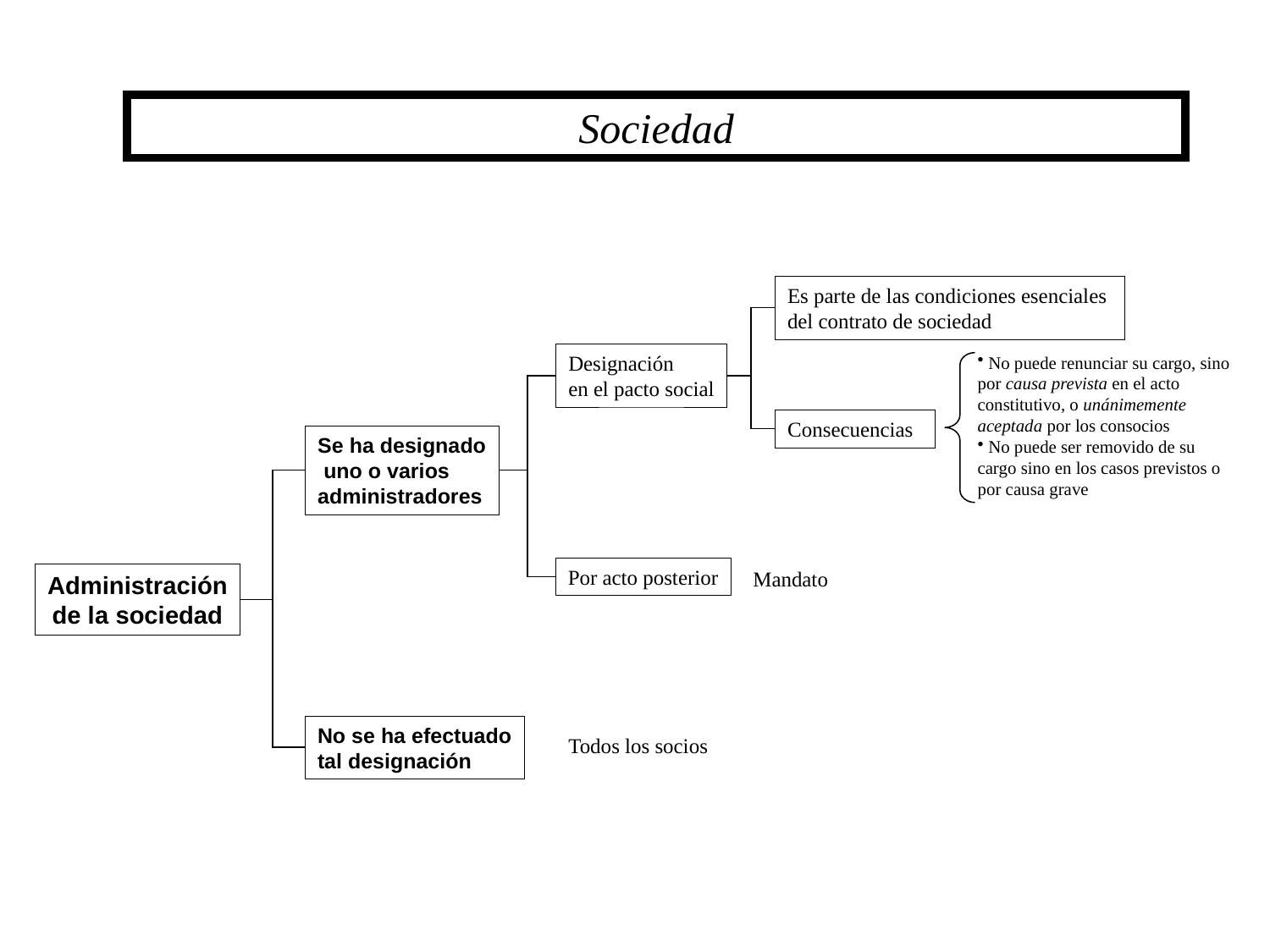

Sociedad
Es parte de las condiciones esenciales del contrato de sociedad
Designación
en el pacto social
 No puede renunciar su cargo, sino por causa prevista en el acto constitutivo, o unánimemente aceptada por los consocios
 No puede ser removido de su cargo sino en los casos previstos o por causa grave

Consecuencias
Se ha designado
 uno o varios
administradores
Por acto posterior
Mandato
Administración
de la sociedad
No se ha efectuado
tal designación
Todos los socios
51